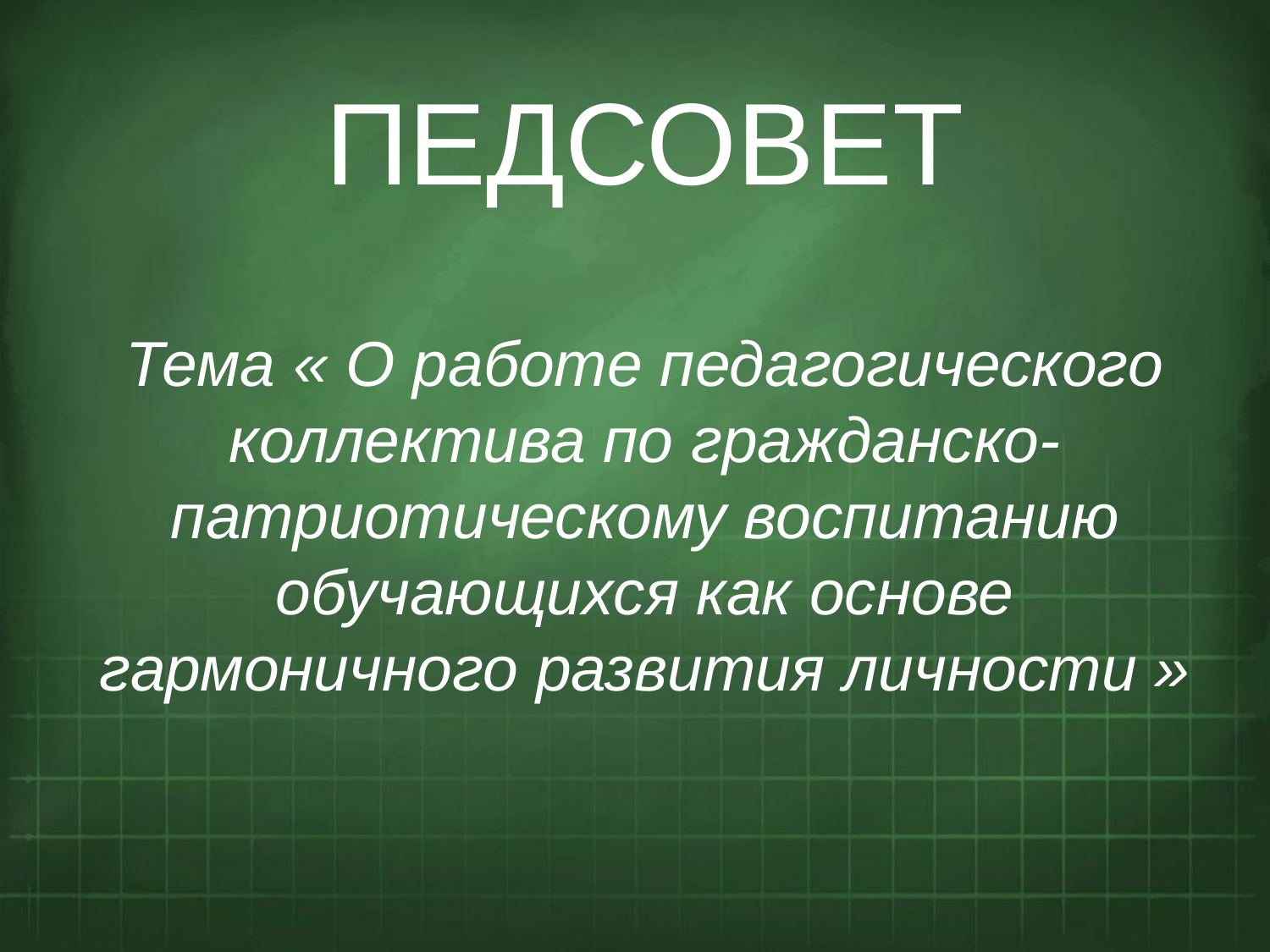

# ПЕДСОВЕТ
Тема « О работе педагогического коллектива по гражданско-патриотическому воспитанию обучающихся как основе гармоничного развития личности »